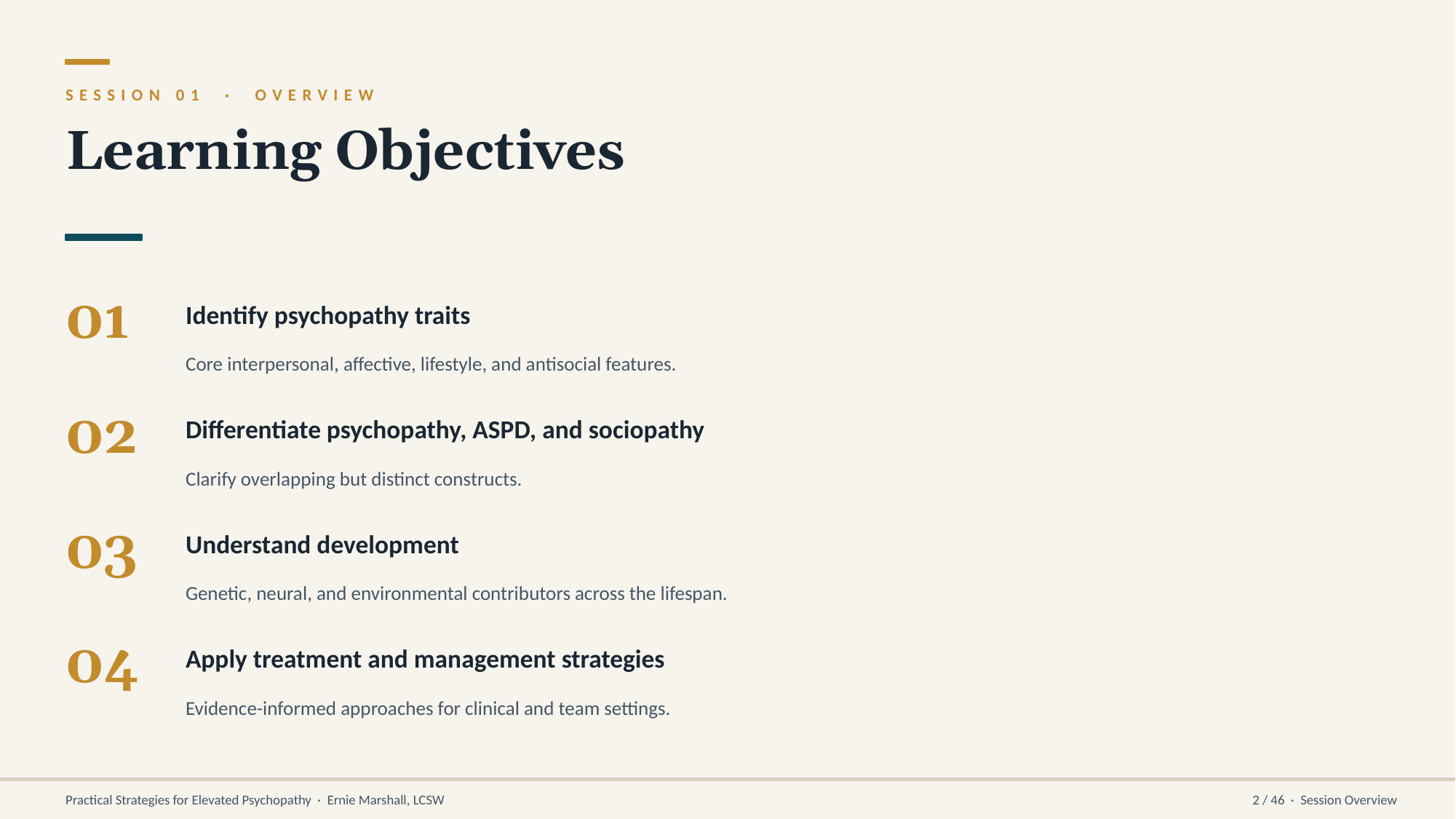

SESSION 01  ·  OVERVIEW
Learning Objectives

01
Identify psychopathy traits
Core interpersonal, affective, lifestyle, and antisocial features.
02
Differentiate psychopathy, ASPD, and sociopathy
Clarify overlapping but distinct constructs.
03
Understand development
Genetic, neural, and environmental contributors across the lifespan.
04
Apply treatment and management strategies
Evidence-informed approaches for clinical and team settings.

Practical Strategies for Elevated Psychopathy  ·  Ernie Marshall, LCSW
2 / 46  ·  Session Overview